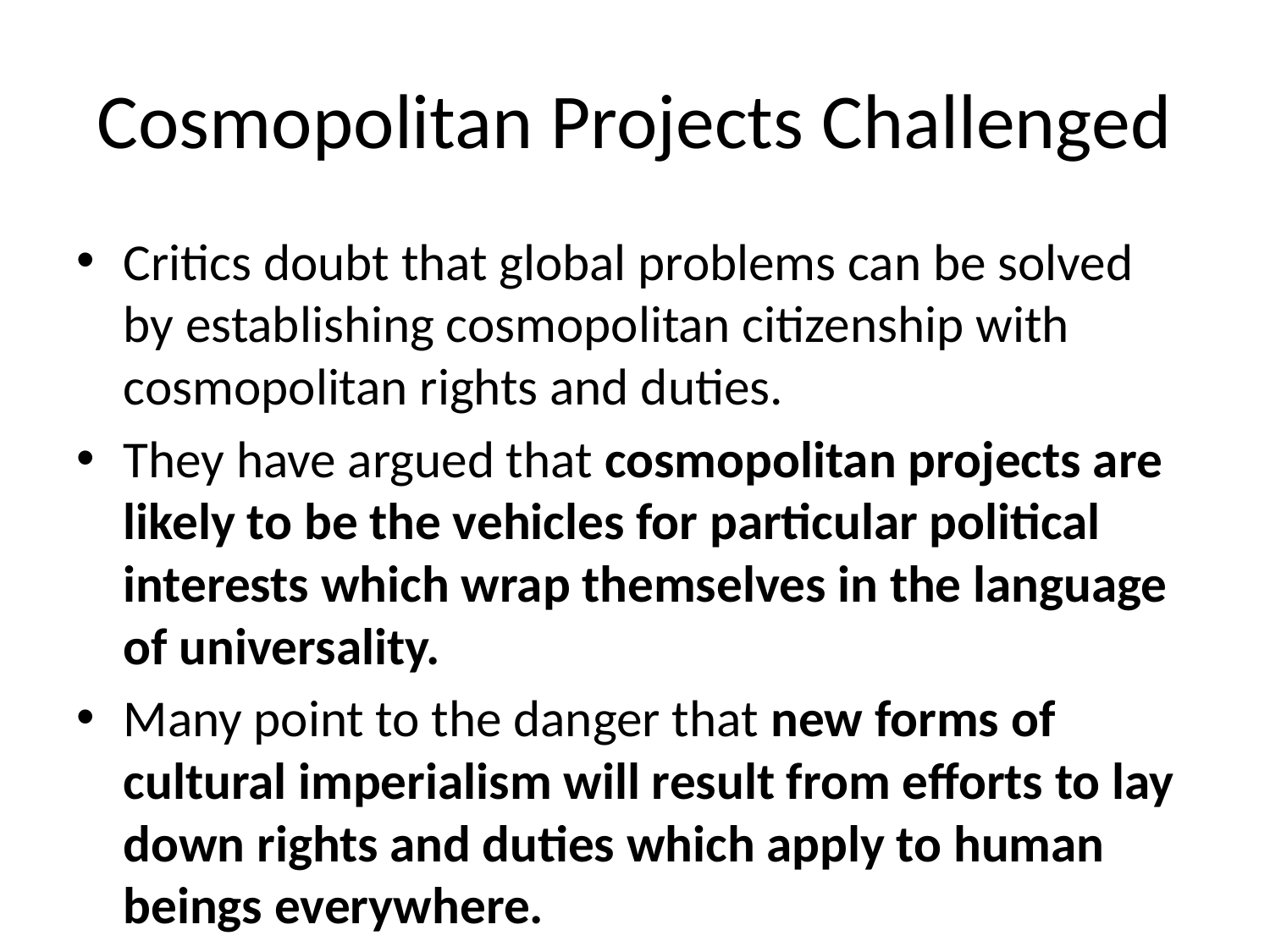

# Cosmopolitan Projects Challenged
Critics doubt that global problems can be solved by establishing cosmopolitan citizenship with cosmopolitan rights and duties.
They have argued that cosmopolitan projects are likely to be the vehicles for particular political interests which wrap themselves in the language of universality.
Many point to the danger that new forms of cultural imperialism will result from efforts to lay down rights and duties which apply to human beings everywhere.